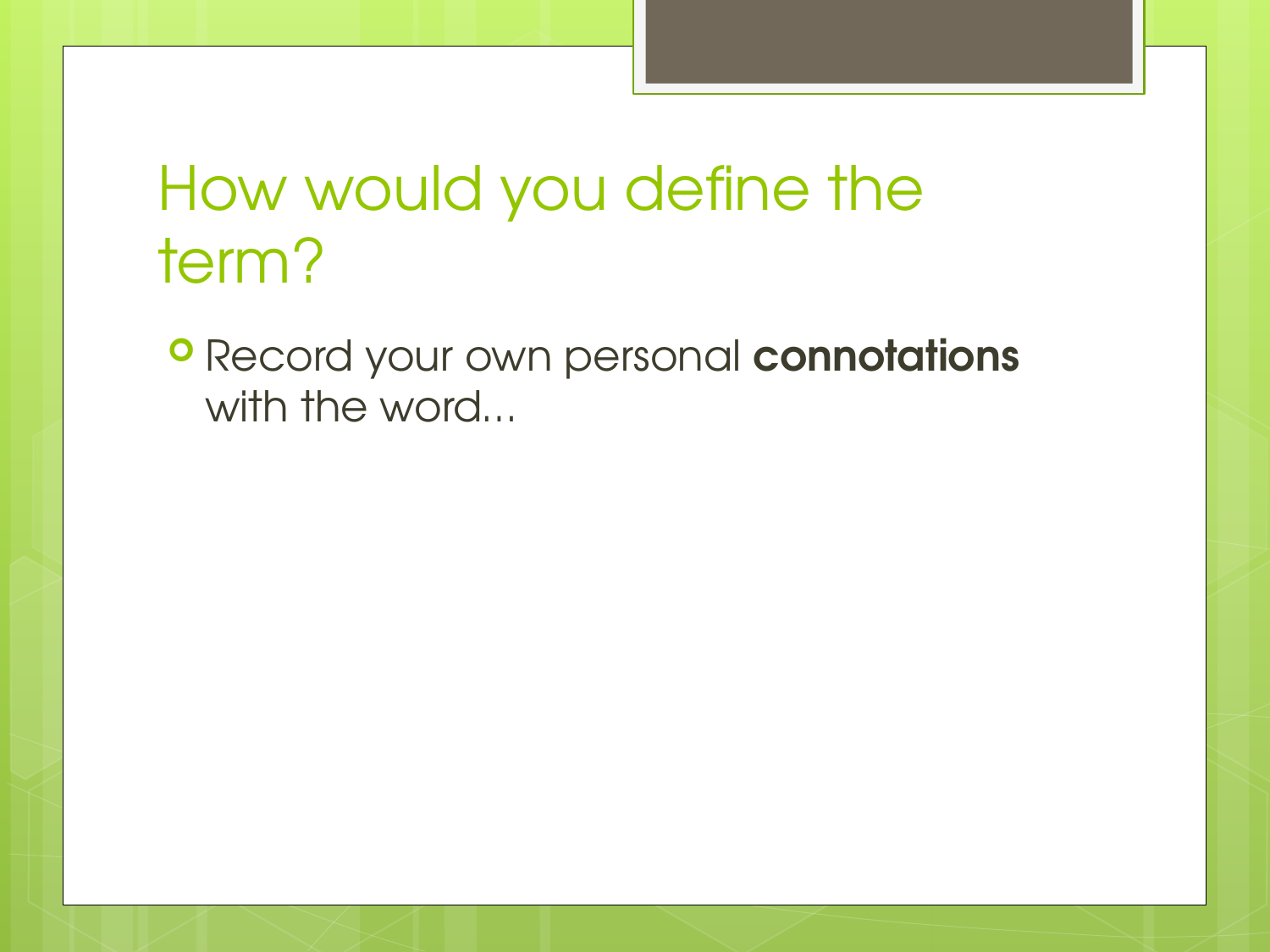

# How would you define the term?
Record your own personal connotations with the word…